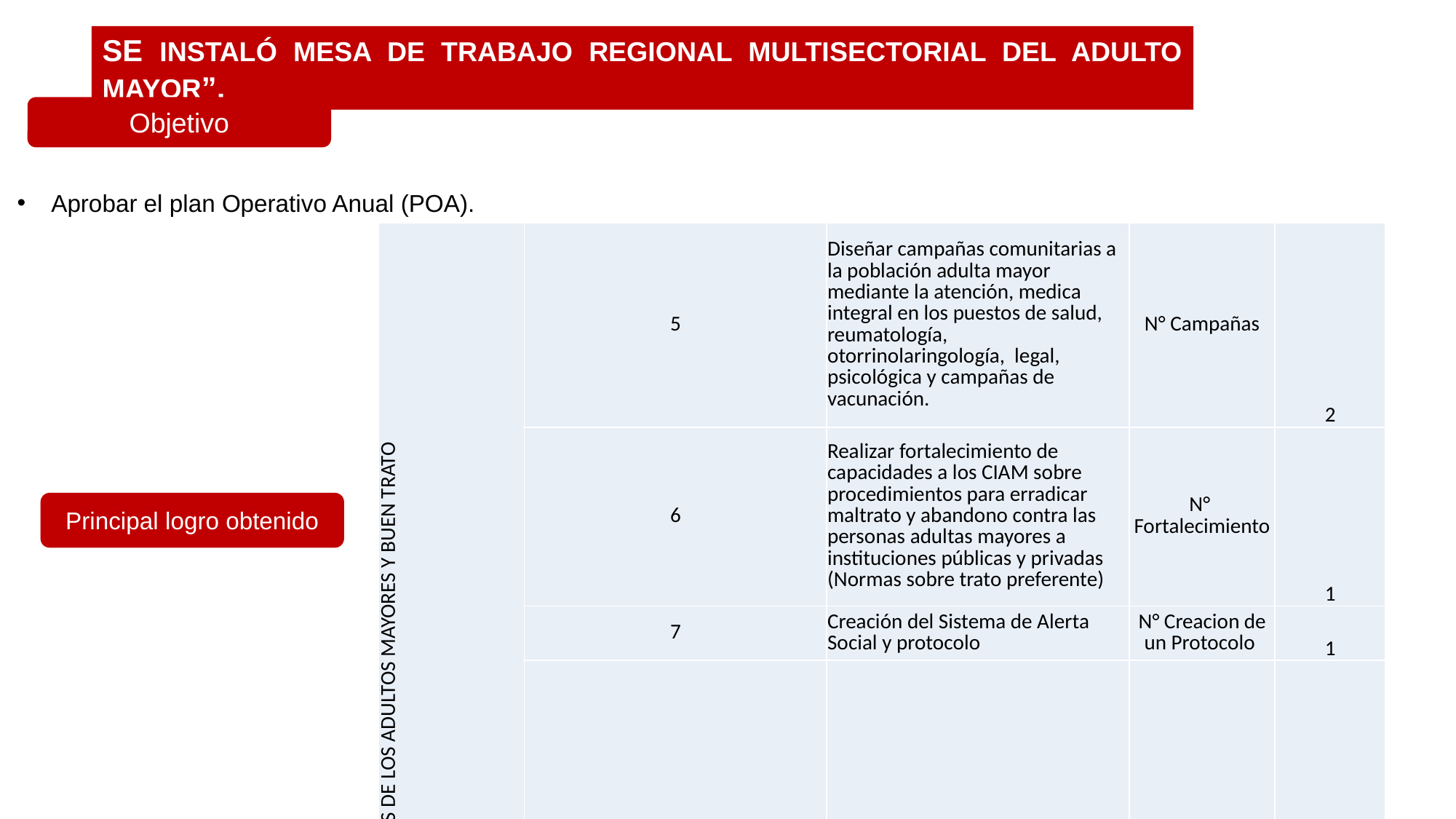

SE INSTALÓ MESA DE TRABAJO REGIONAL MULTISECTORIAL DEL ADULTO MAYOR”,
Objetivo
Aprobar el plan Operativo Anual (POA).
| DERECHOS DE LOS ADULTOS MAYORES Y BUEN TRATO | 5 | Diseñar campañas comunitarias a la población adulta mayor mediante la atención, medica integral en los puestos de salud, reumatología, otorrinolaringología, legal, psicológica y campañas de vacunación. | N° Campañas | 2 |
| --- | --- | --- | --- | --- |
|  | 6 | Realizar fortalecimiento de capacidades a los CIAM sobre procedimientos para erradicar maltrato y abandono contra las personas adultas mayores a instituciones públicas y privadas (Normas sobre trato preferente) | N° Fortalecimiento | 1 |
|  | 7 | Creación del Sistema de Alerta Social y protocolo | N° Creacion de un Protocolo | 1 |
|  | 8 | Realizar campañas con instituciones públicas o privadas para brindar asesoría legal, atención psicológica gratuitas para las personas adultas mayores. | N° de Campañas | 1 |
Principal logro obtenido